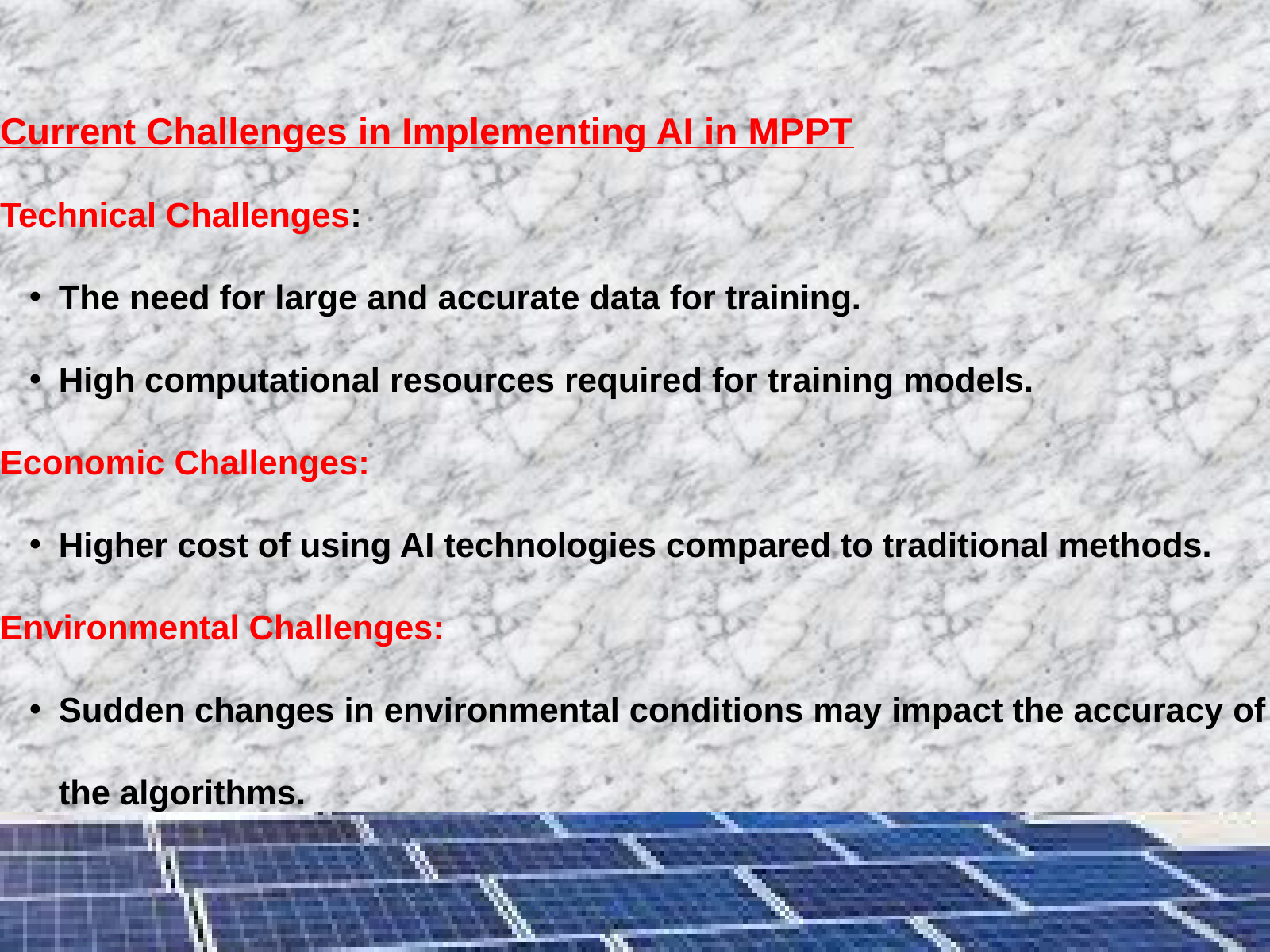

Current Challenges in Implementing AI in MPPT
Technical Challenges:
The need for large and accurate data for training.
High computational resources required for training models.
Economic Challenges:
Higher cost of using AI technologies compared to traditional methods.
Environmental Challenges:
Sudden changes in environmental conditions may impact the accuracy of the algorithms.